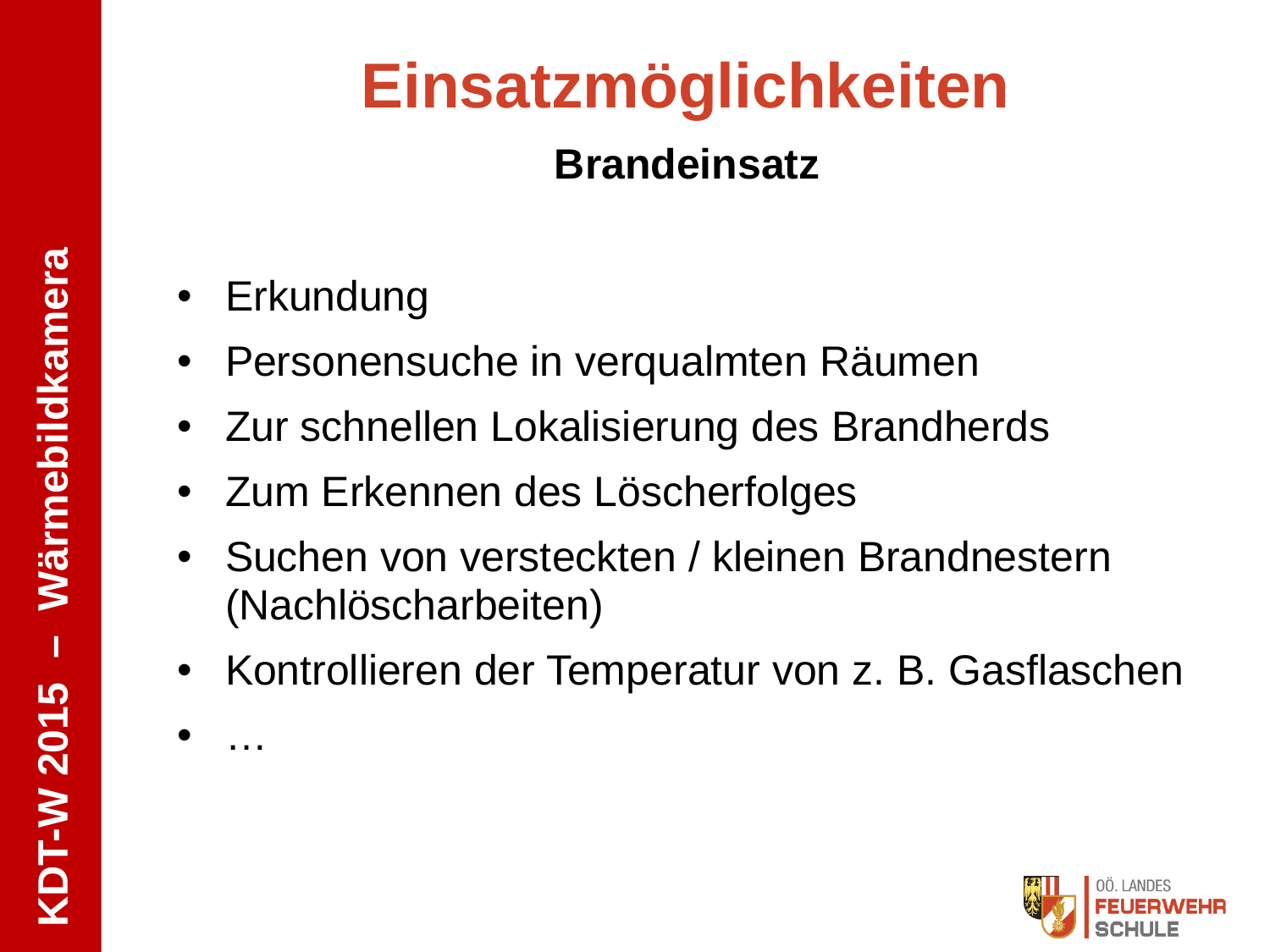

# Einsatzmöglichkeiten
Brandeinsatz
Erkundung
Personensuche in verqualmten Räumen
Zur schnellen Lokalisierung des Brandherds
Zum Erkennen des Löscherfolges
Suchen von versteckten / kleinen Brandnestern
(Nachlöscharbeiten)
Kontrollieren der Temperatur von z. B. Gasflaschen
…